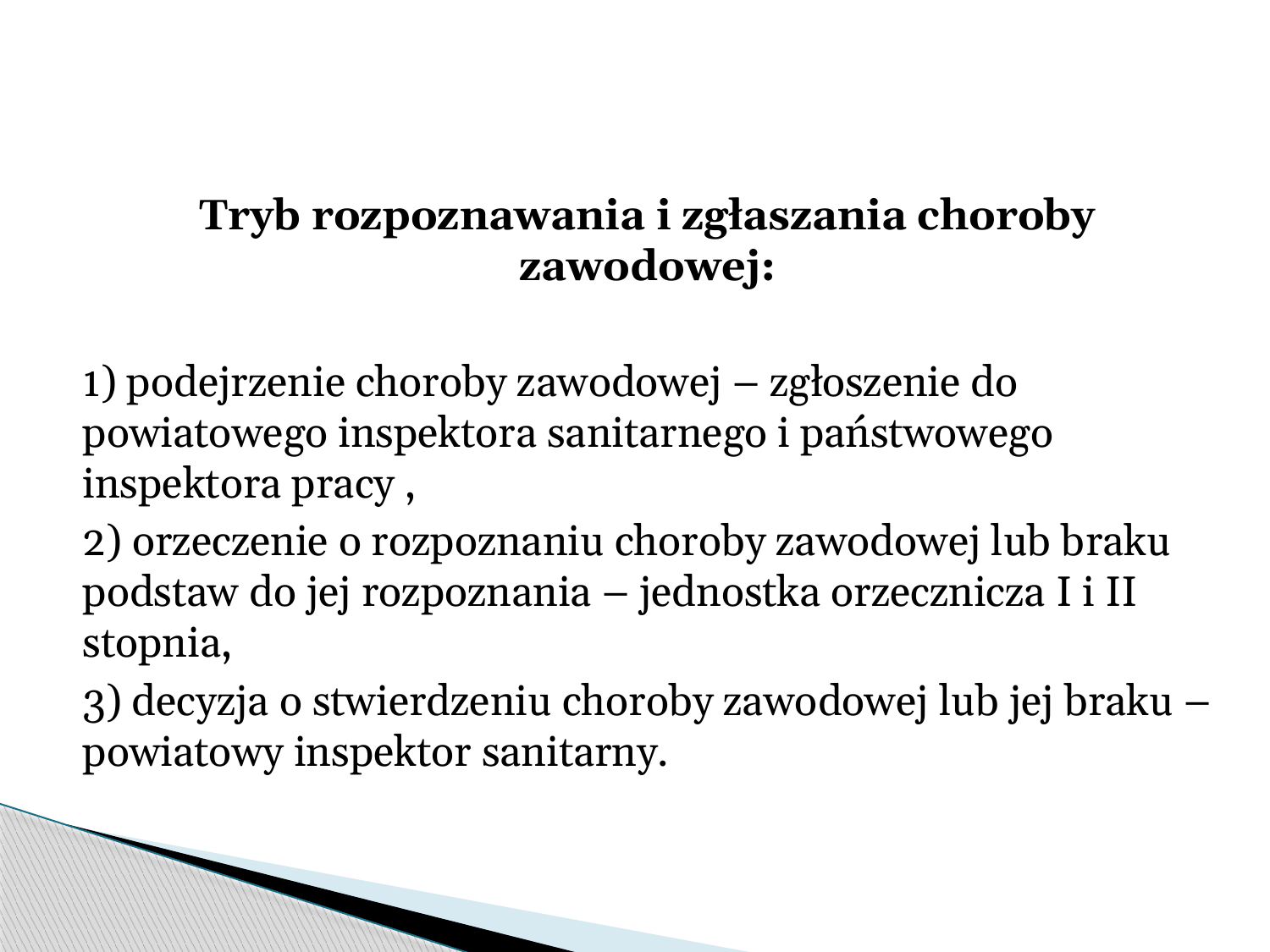

Tryb rozpoznawania i zgłaszania choroby zawodowej:

1) podejrzenie choroby zawodowej – zgłoszenie do powiatowego inspektora sanitarnego i państwowego inspektora pracy ,
2) orzeczenie o rozpoznaniu choroby zawodowej lub braku podstaw do jej rozpoznania – jednostka orzecznicza I i II stopnia,
3) decyzja o stwierdzeniu choroby zawodowej lub jej braku – powiatowy inspektor sanitarny.